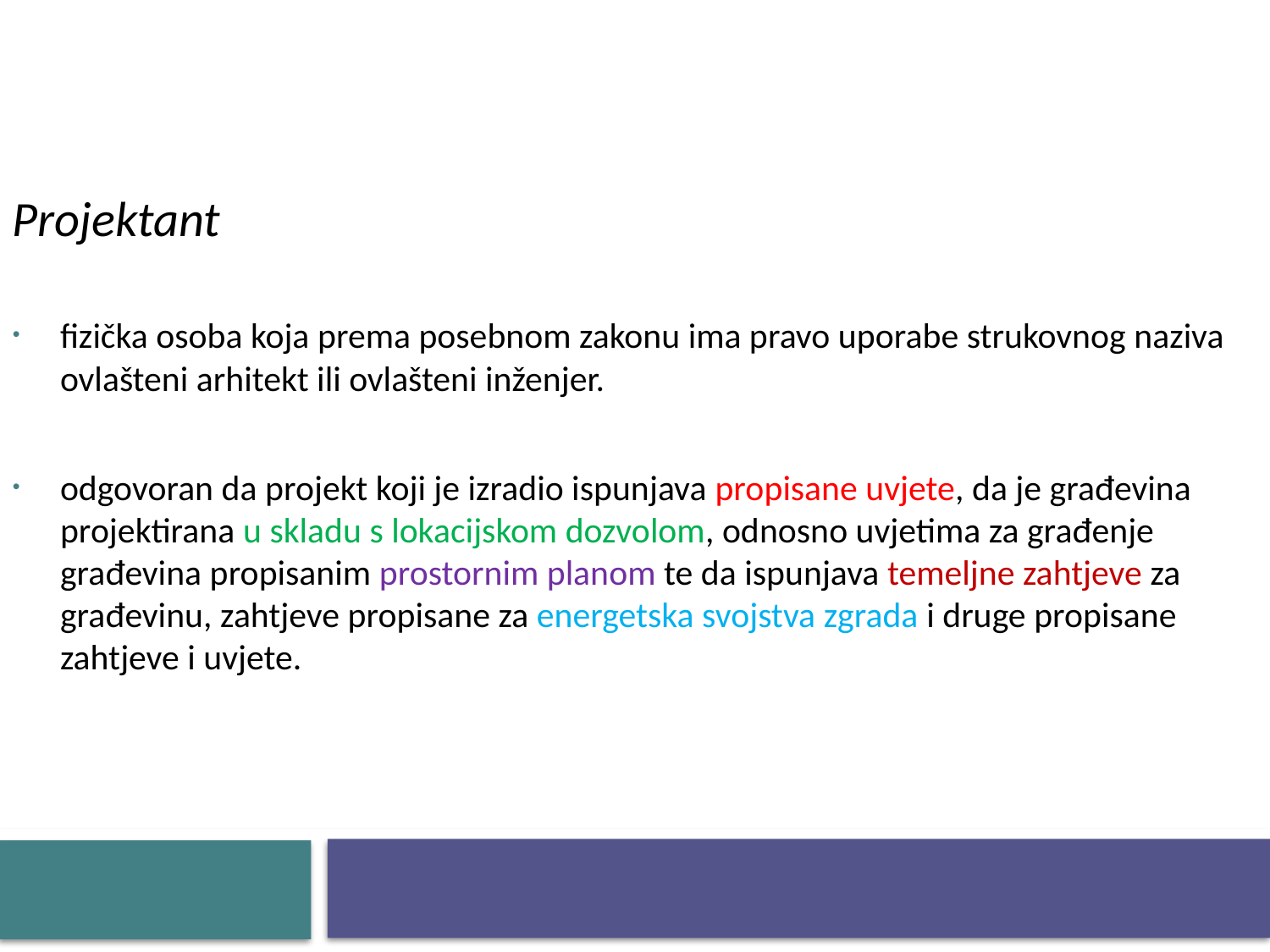

Projektant

fizička osoba koja prema posebnom zakonu ima pravo uporabe strukovnog naziva ovlašteni arhitekt ili ovlašteni inženjer.

odgovoran da projekt koji je izradio ispunjava propisane uvjete, da je građevina projektirana u skladu s lokacijskom dozvolom, odnosno uvjetima za građenje građevina propisanim prostornim planom te da ispunjava temeljne zahtjeve za građevinu, zahtjeve propisane za energetska svojstva zgrada i druge propisane zahtjeve i uvjete.

#